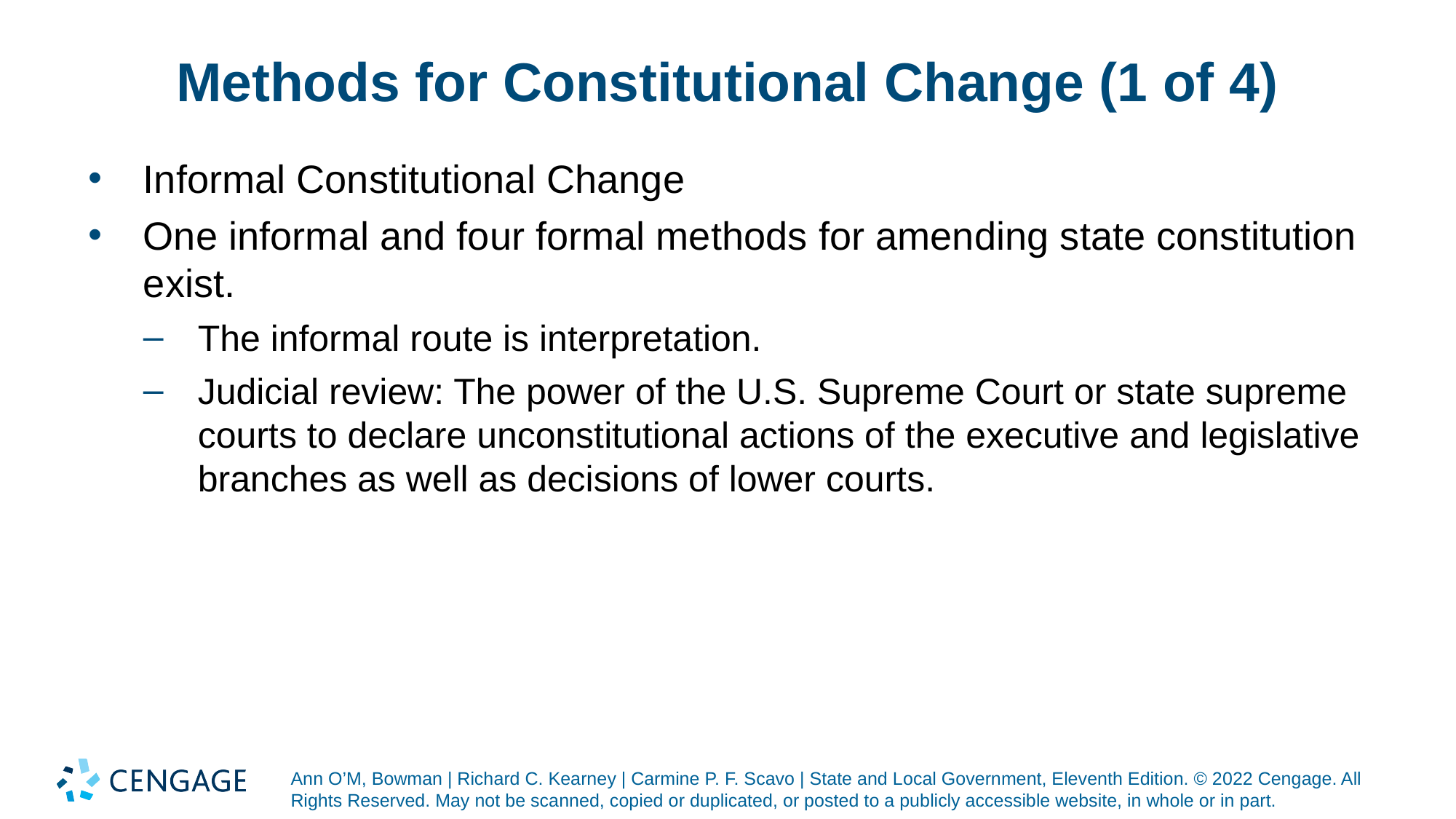

# Methods for Constitutional Change (1 of 4)
Informal Constitutional Change
One informal and four formal methods for amending state constitution exist.
The informal route is interpretation.
Judicial review: The power of the U.S. Supreme Court or state supreme courts to declare unconstitutional actions of the executive and legislative branches as well as decisions of lower courts.